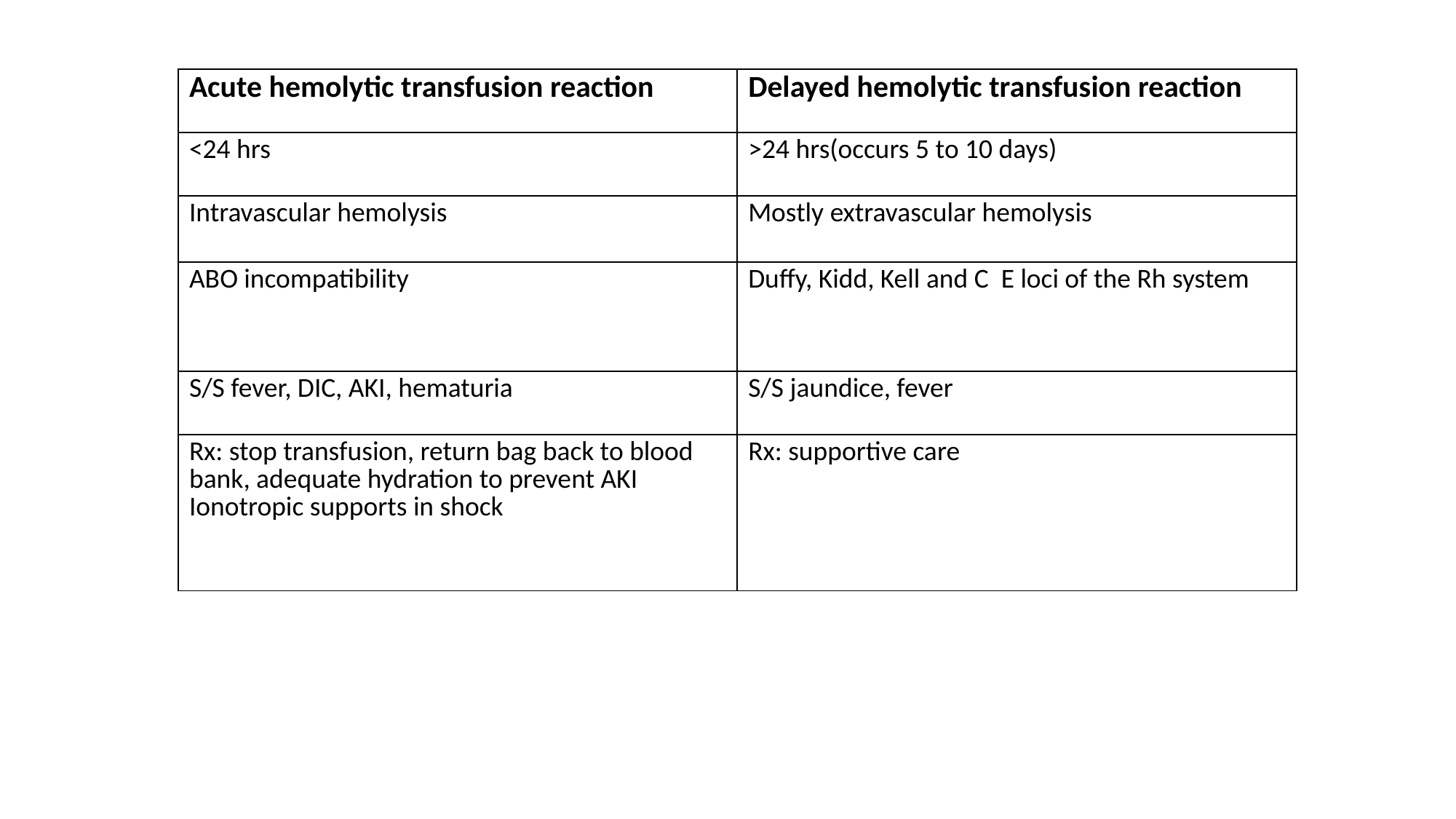

| Acute hemolytic transfusion reaction | Delayed hemolytic transfusion reaction |
| --- | --- |
| <24 hrs | >24 hrs(occurs 5 to 10 days) |
| Intravascular hemolysis | Mostly extravascular hemolysis |
| ABO incompatibility | Duffy, Kidd, Kell and C E loci of the Rh system |
| S/S fever, DIC, AKI, hematuria | S/S jaundice, fever |
| Rx: stop transfusion, return bag back to blood bank, adequate hydration to prevent AKI Ionotropic supports in shock | Rx: supportive care |